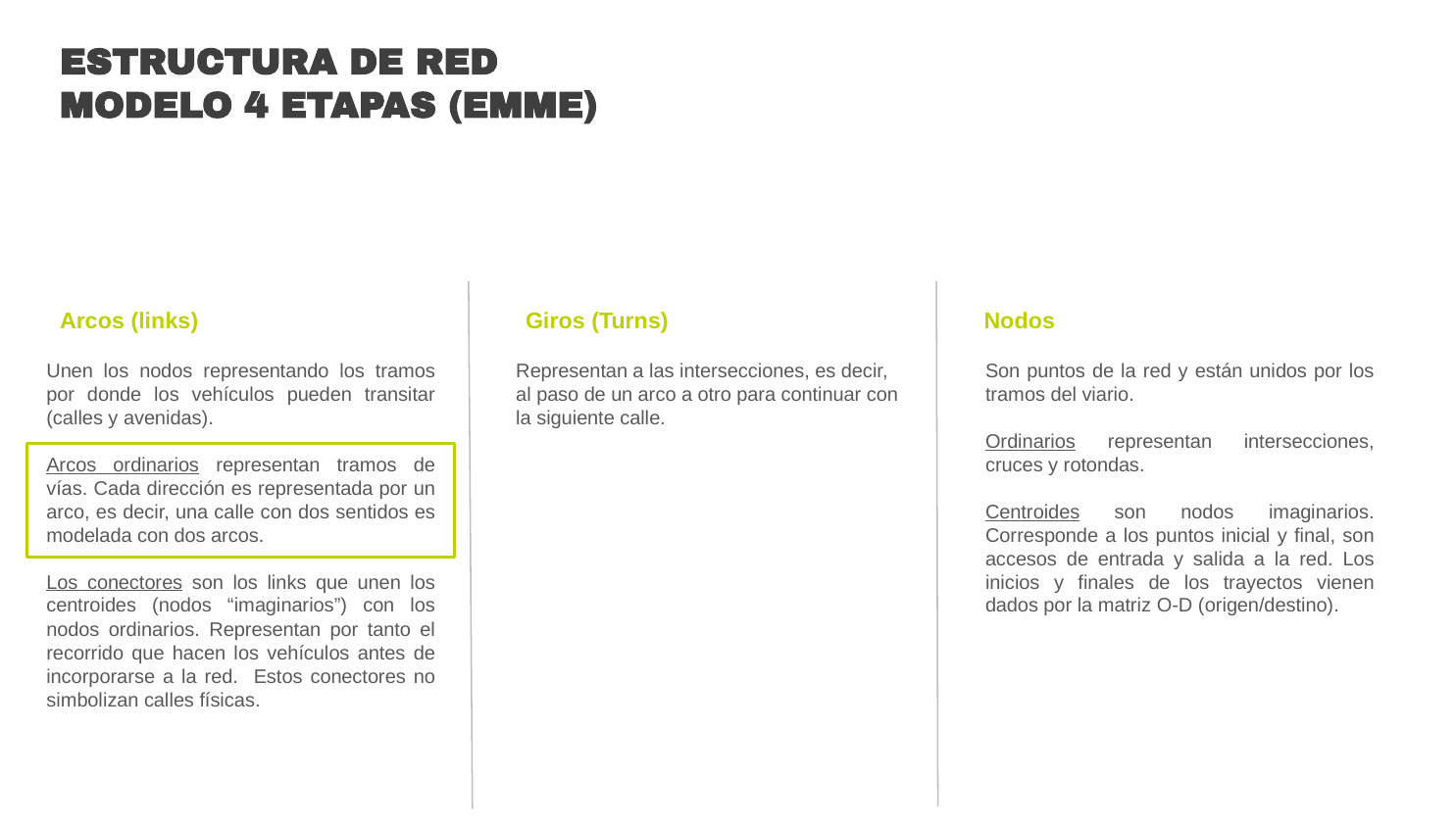

ESTRUCTURA DE RED MODELO 4 ETAPAS (EMME)
Arcos (links)
Giros (Turns)
Nodos
Unen los nodos representando los tramos por donde los vehículos pueden transitar (calles y avenidas).

Arcos ordinarios representan tramos de vías. Cada dirección es representada por un arco, es decir, una calle con dos sentidos es modelada con dos arcos.

Los conectores son los links que unen los centroides (nodos “imaginarios”) con los nodos ordinarios. Representan por tanto el recorrido que hacen los vehículos antes de incorporarse a la red.  Estos conectores no simbolizan calles físicas.
Representan a las intersecciones, es decir, al paso de un arco a otro para continuar con la siguiente calle.

Son puntos de la red y están unidos por los tramos del viario.

Ordinarios representan intersecciones, cruces y rotondas.

Centroides son nodos imaginarios. Corresponde a los puntos inicial y final, son accesos de entrada y salida a la red. Los inicios y finales de los trayectos vienen dados por la matriz O-D (origen/destino).